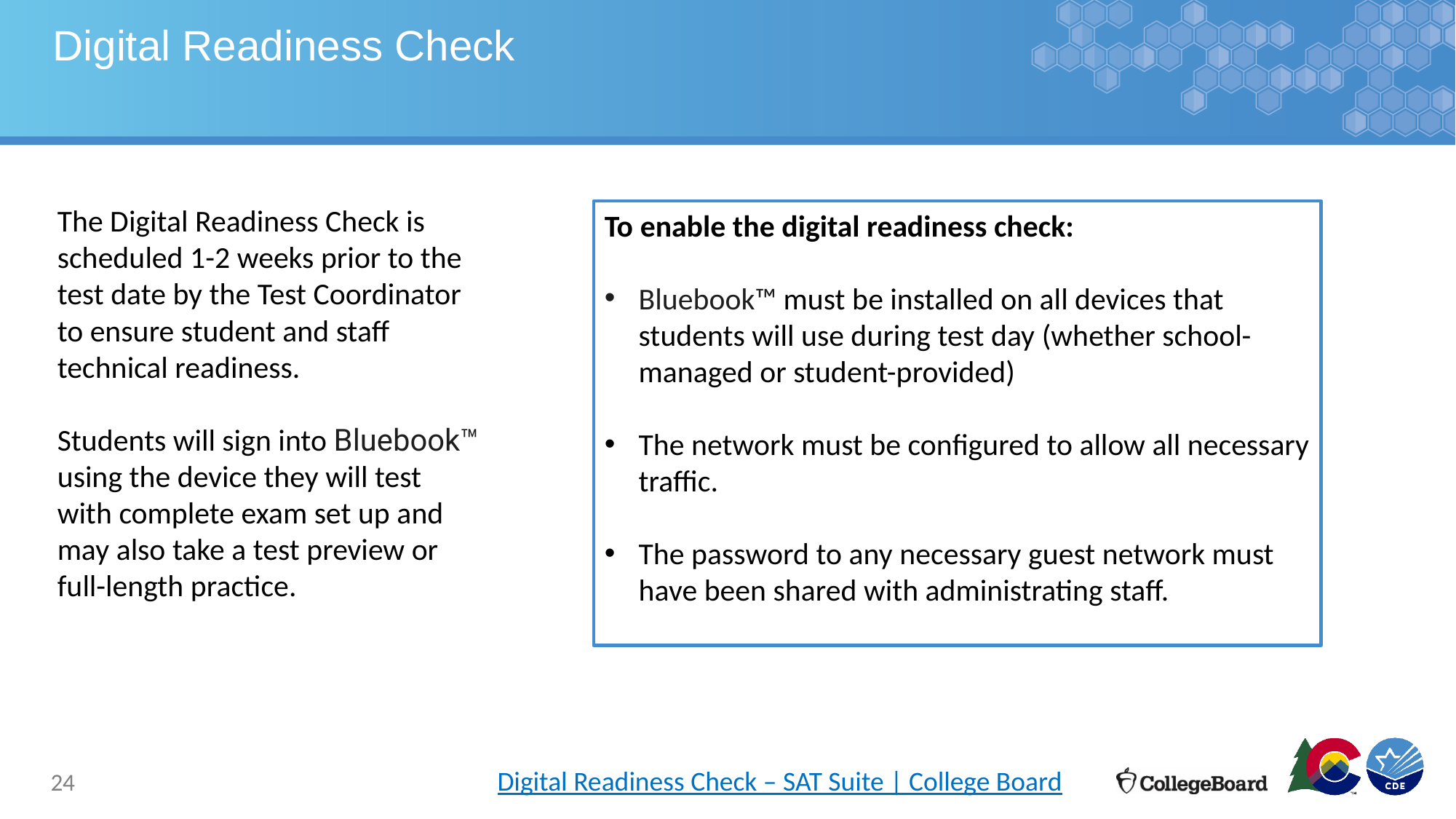

# Digital Readiness Check
The Digital Readiness Check is scheduled 1-2 weeks prior to the test date by the Test Coordinator to ensure student and staff technical readiness.

Students will sign into Bluebook™ using the device they will test with complete exam set up and may also take a test preview or full-length practice.
To enable the digital readiness check:

Bluebook™ must be installed on all devices that students will use during test day (whether school-managed or student-provided)

The network must be configured to allow all necessary traffic.

The password to any necessary guest network must have been shared with administrating staff.

Digital Readiness Check – SAT Suite | College Board
24